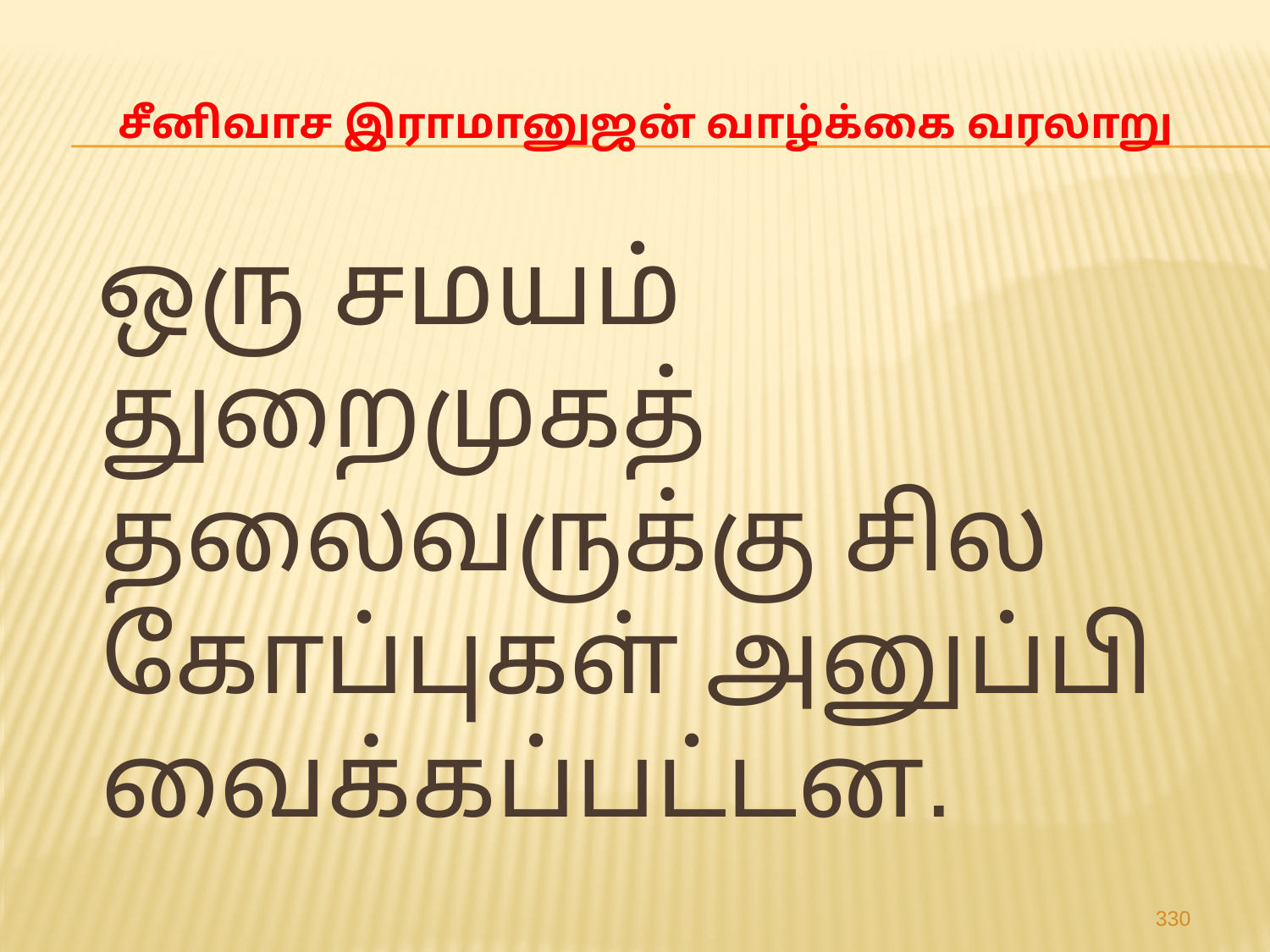

# சீனிவாச இராமானுஜன் வாழ்க்கை வரலாறு
   ஒரு சமயம் துறைமுகத் தலைவருக்கு சில கோப்புகள் அனுப்பி வைக்கப்பட்டன.

330